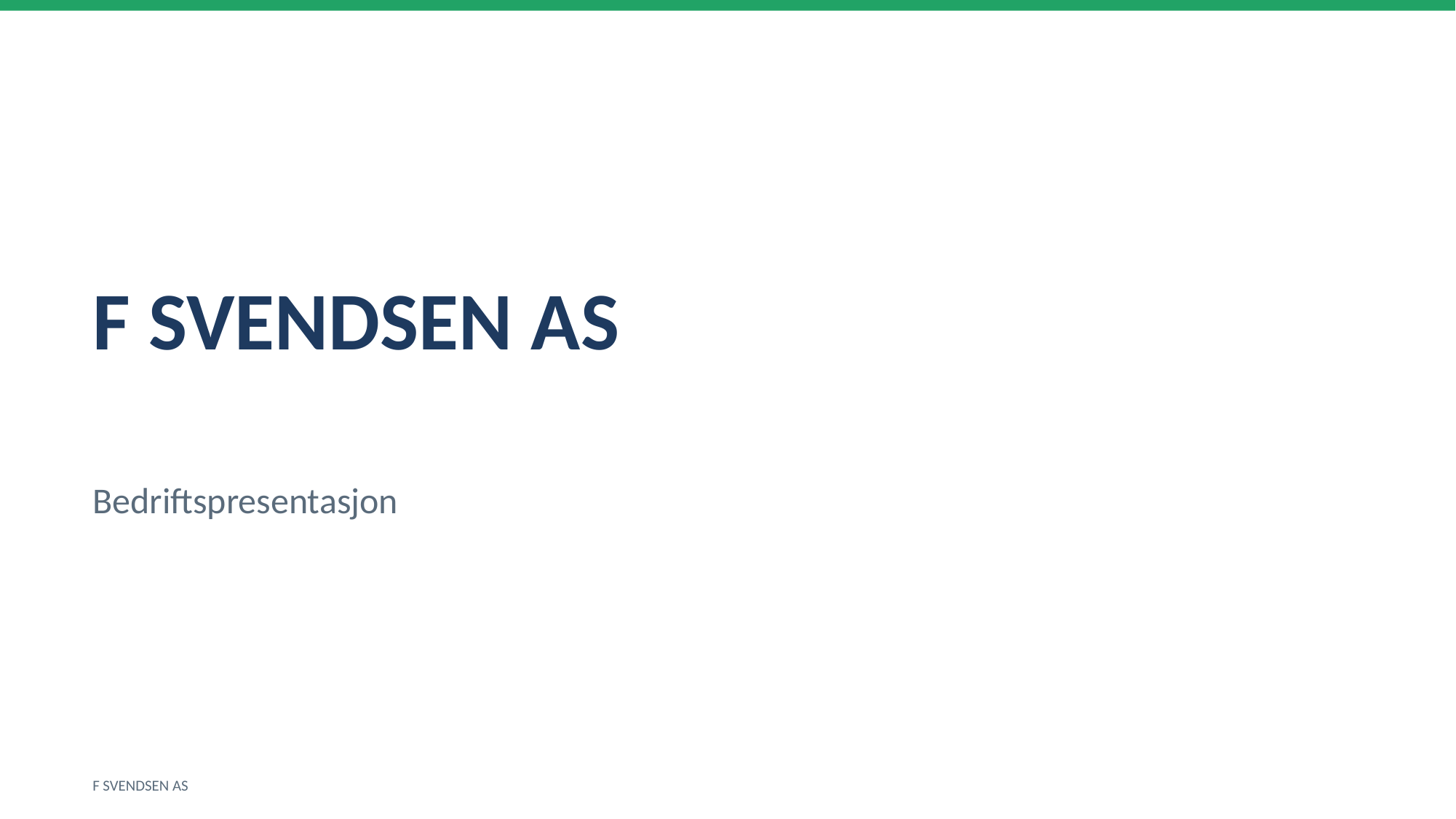

F SVENDSEN AS
Bedriftspresentasjon
F SVENDSEN AS